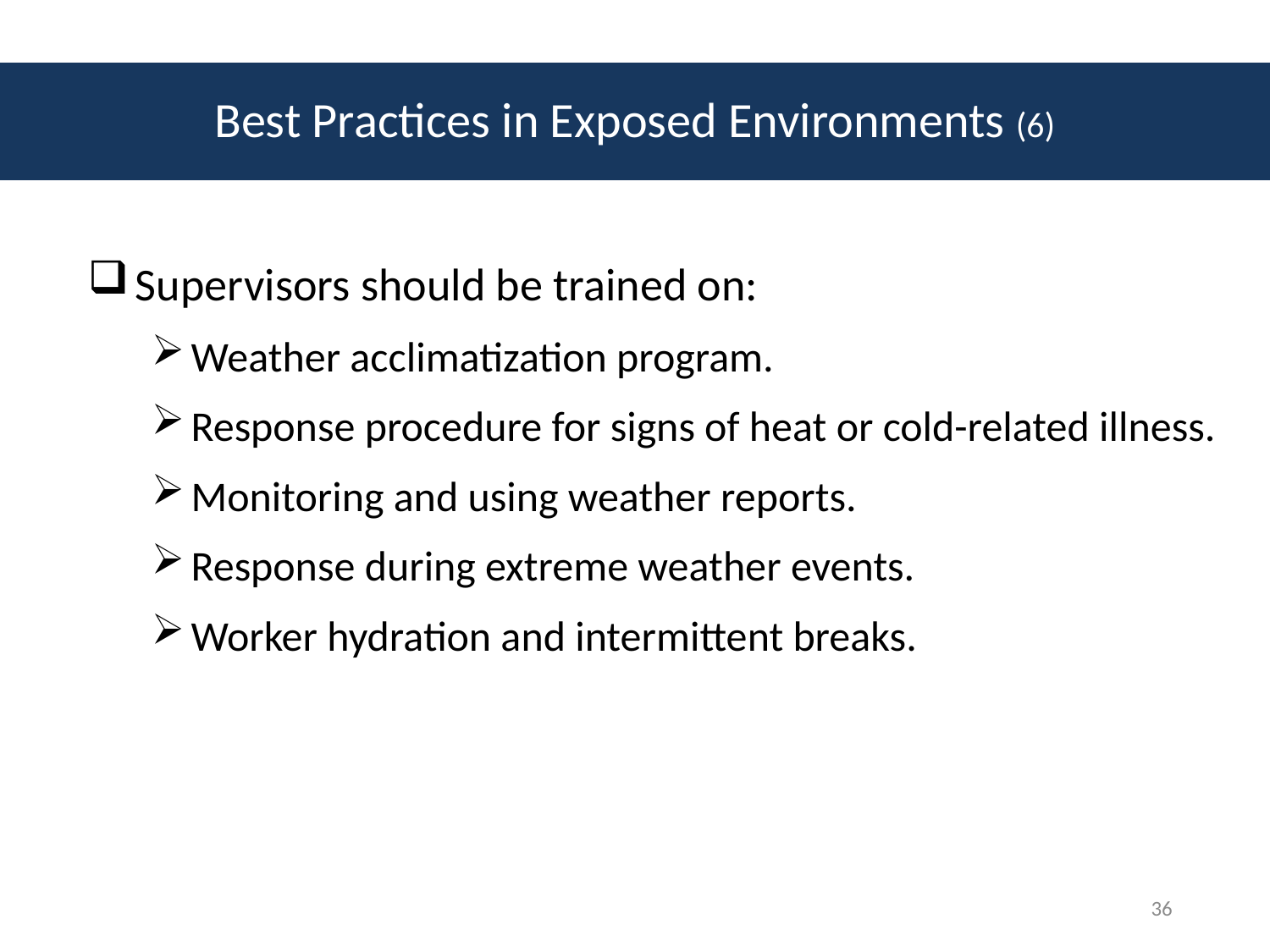

# Best Practices in Exposed Environments (6)

Supervisors should be trained on:
Weather acclimatization program.
Response procedure for signs of heat or cold-related illness.
Monitoring and using weather reports.
Response during extreme weather events.
Worker hydration and intermittent breaks.

36